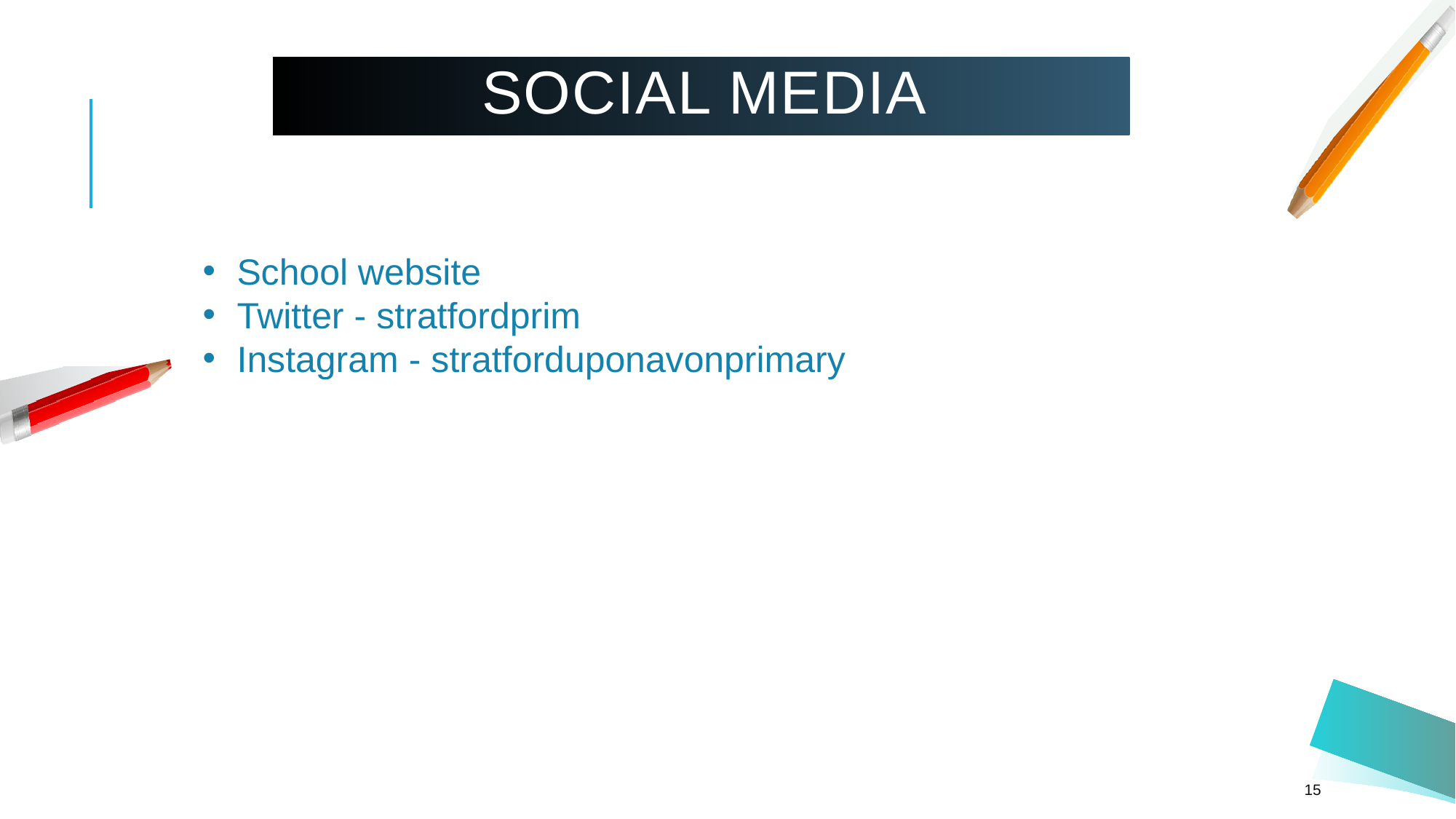

# Social media
School website
Twitter - stratfordprim
Instagram - stratforduponavonprimary
15